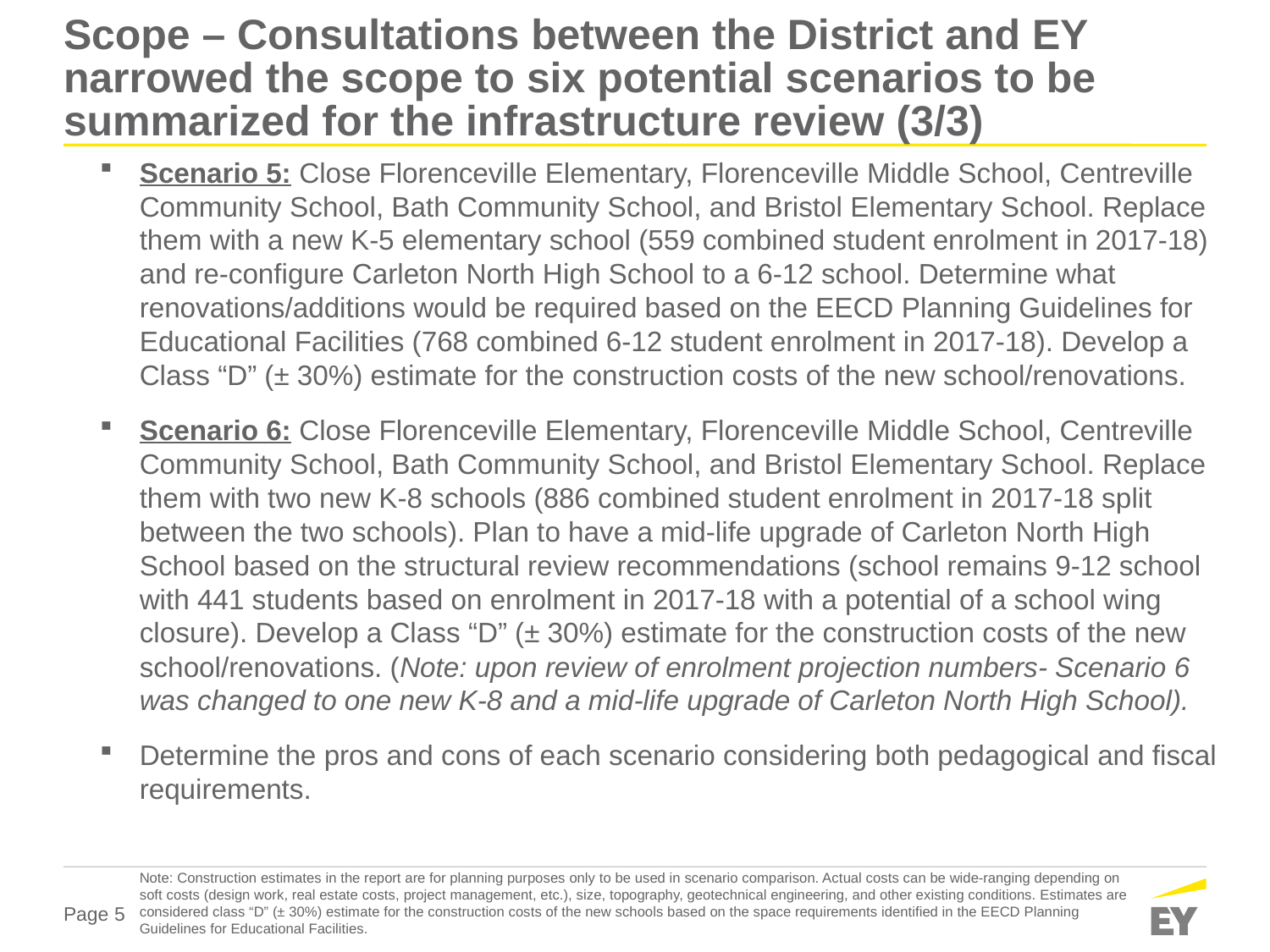

# Scope – Consultations between the District and EY narrowed the scope to six potential scenarios to be summarized for the infrastructure review (3/3)
Scenario 5: Close Florenceville Elementary, Florenceville Middle School, Centreville Community School, Bath Community School, and Bristol Elementary School. Replace them with a new K-5 elementary school (559 combined student enrolment in 2017-18) and re-configure Carleton North High School to a 6-12 school. Determine what renovations/additions would be required based on the EECD Planning Guidelines for Educational Facilities (768 combined 6-12 student enrolment in 2017-18). Develop a Class “D” (± 30%) estimate for the construction costs of the new school/renovations.
Scenario 6: Close Florenceville Elementary, Florenceville Middle School, Centreville Community School, Bath Community School, and Bristol Elementary School. Replace them with two new K-8 schools (886 combined student enrolment in 2017-18 split between the two schools). Plan to have a mid-life upgrade of Carleton North High School based on the structural review recommendations (school remains 9-12 school with 441 students based on enrolment in 2017-18 with a potential of a school wing closure). Develop a Class “D” (± 30%) estimate for the construction costs of the new school/renovations. (Note: upon review of enrolment projection numbers- Scenario 6 was changed to one new K-8 and a mid-life upgrade of Carleton North High School).
Determine the pros and cons of each scenario considering both pedagogical and fiscal requirements.

Note: Construction estimates in the report are for planning purposes only to be used in scenario comparison. Actual costs can be wide-ranging depending on soft costs (design work, real estate costs, project management, etc.), size, topography, geotechnical engineering, and other existing conditions. Estimates are considered class “D” (± 30%) estimate for the construction costs of the new schools based on the space requirements identified in the EECD Planning Guidelines for Educational Facilities.